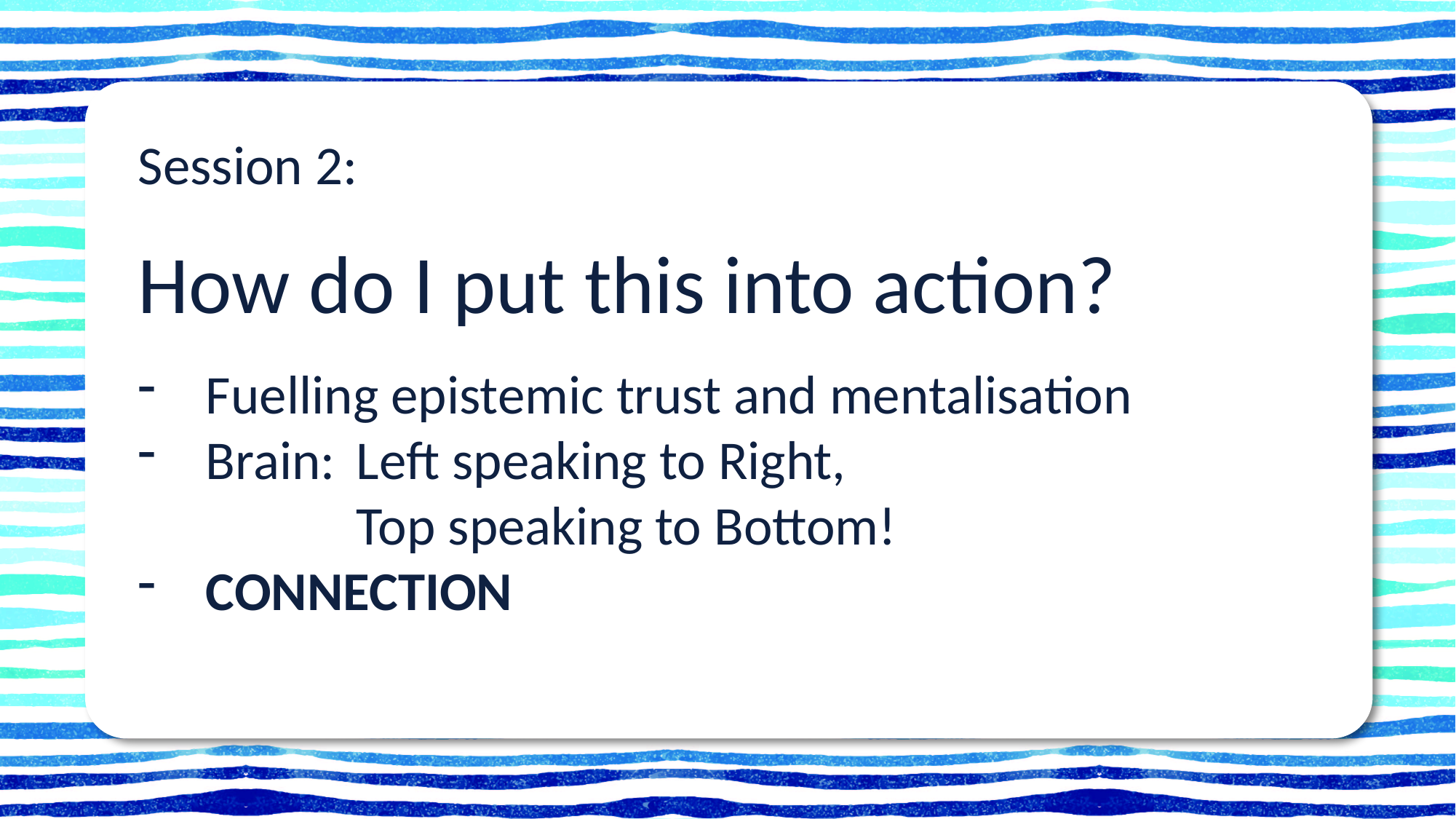

Session 2:

How do I put this into action?

    Fuelling epistemic trust and mentalisation
    Brain: 	Left speaking to Right,
		Top speaking to Bottom!
    CONNECTION